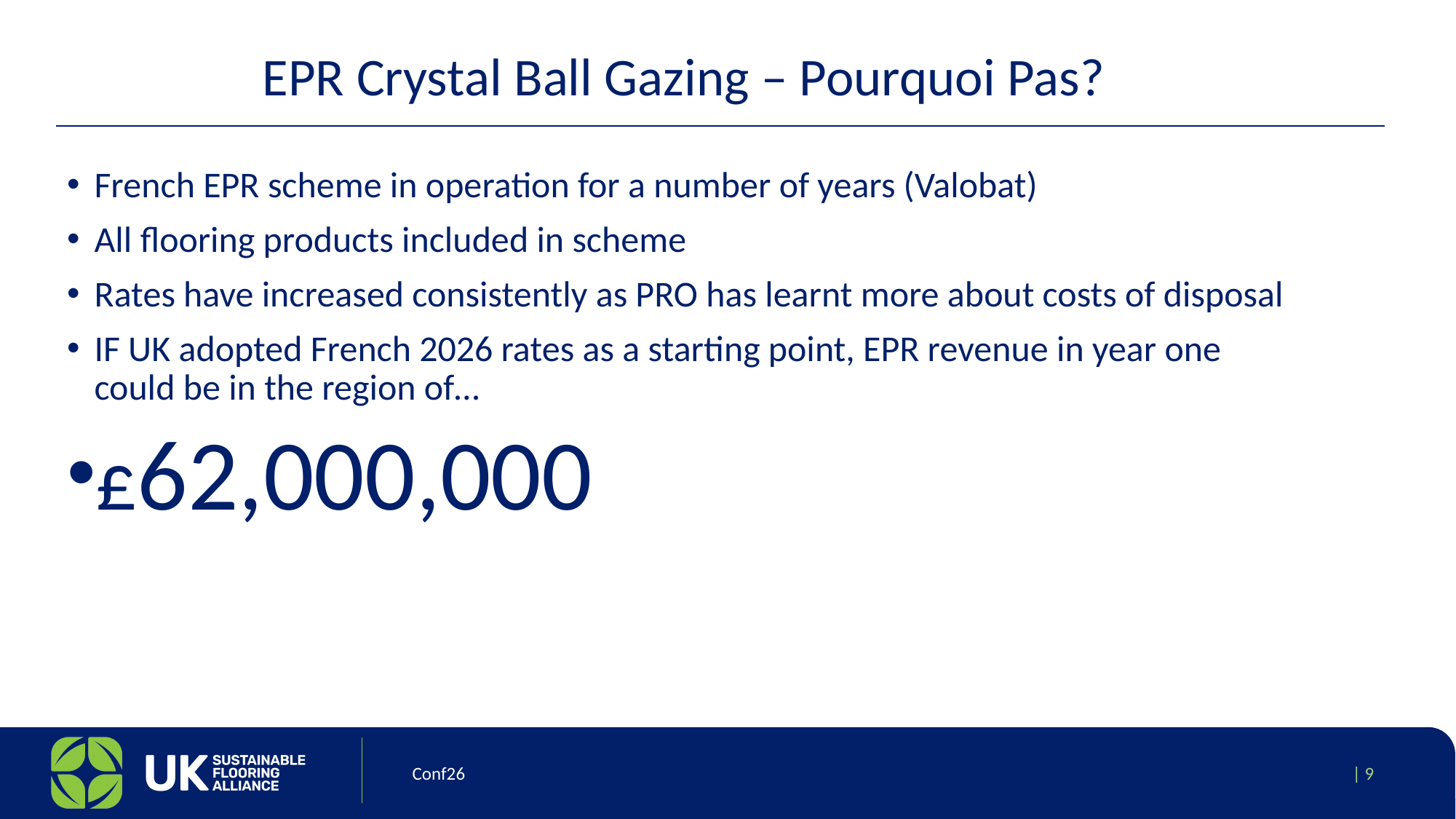

# EPR Crystal Ball Gazing – Pourquoi Pas?
French EPR scheme in operation for a number of years (Valobat)
All flooring products included in scheme
Rates have increased consistently as PRO has learnt more about costs of disposal
IF UK adopted French 2026 rates as a starting point, EPR revenue in year one could be in the region of…
£62,000,000
Conf26
| 9